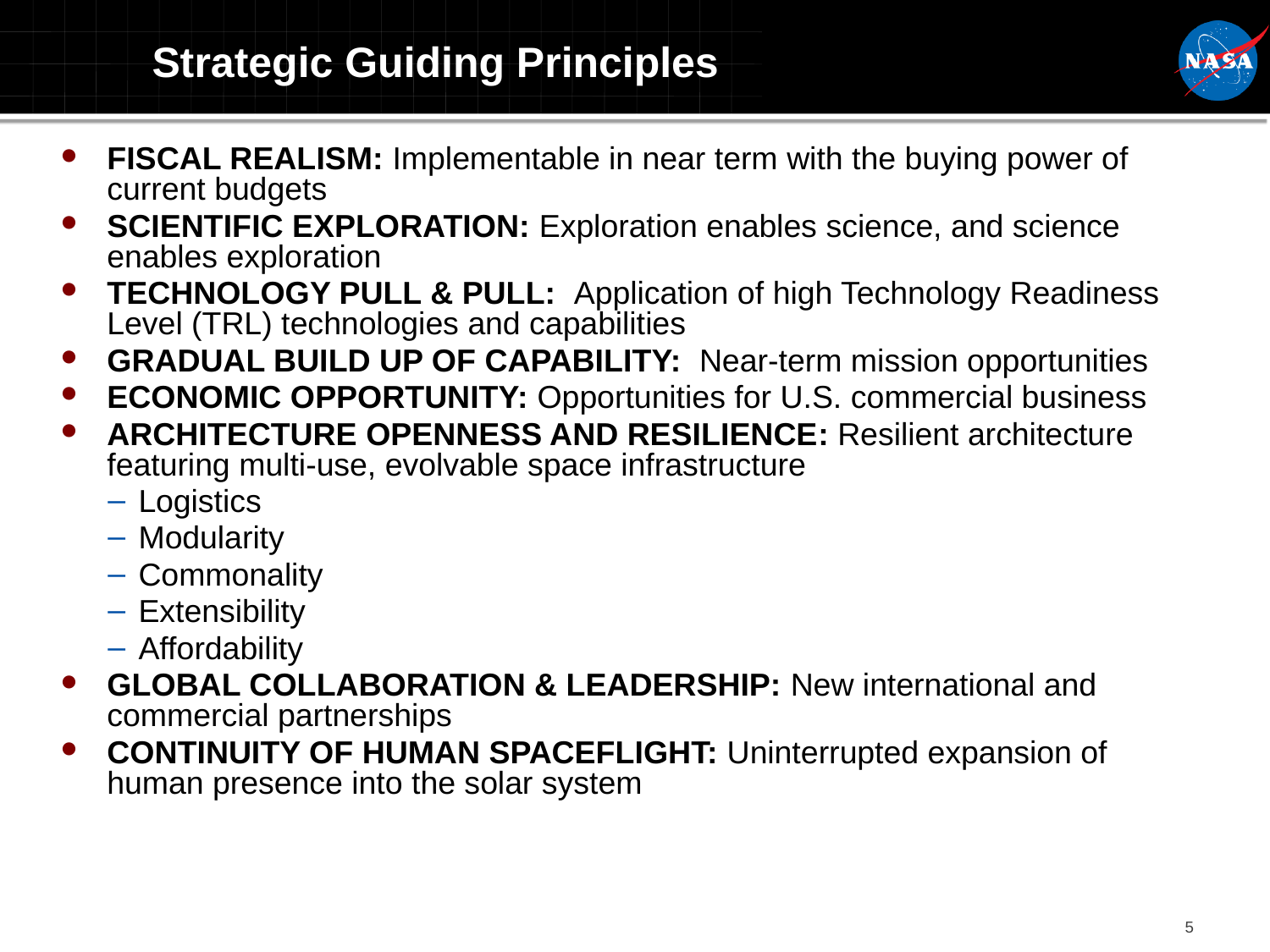

# Strategic Guiding Principles
FISCAL REALISM: Implementable in near term with the buying power of current budgets
SCIENTIFIC EXPLORATION: Exploration enables science, and science enables exploration
TECHNOLOGY PULL & PULL:  Application of high Technology Readiness Level (TRL) technologies and capabilities
GRADUAL BUILD UP OF CAPABILITY:  Near-term mission opportunities
ECONOMIC OPPORTUNITY: Opportunities for U.S. commercial business
Architecture Openness and Resilience: Resilient architecture featuring multi-use, evolvable space infrastructure
Logistics
Modularity
Commonality
Extensibility
Affordability
GLOBAL COLLABORATION & LEADERSHIP: New international and commercial partnerships
CONTINUITY OF HUMAN SPACEFLIGHT: Uninterrupted expansion of human presence into the solar system

5